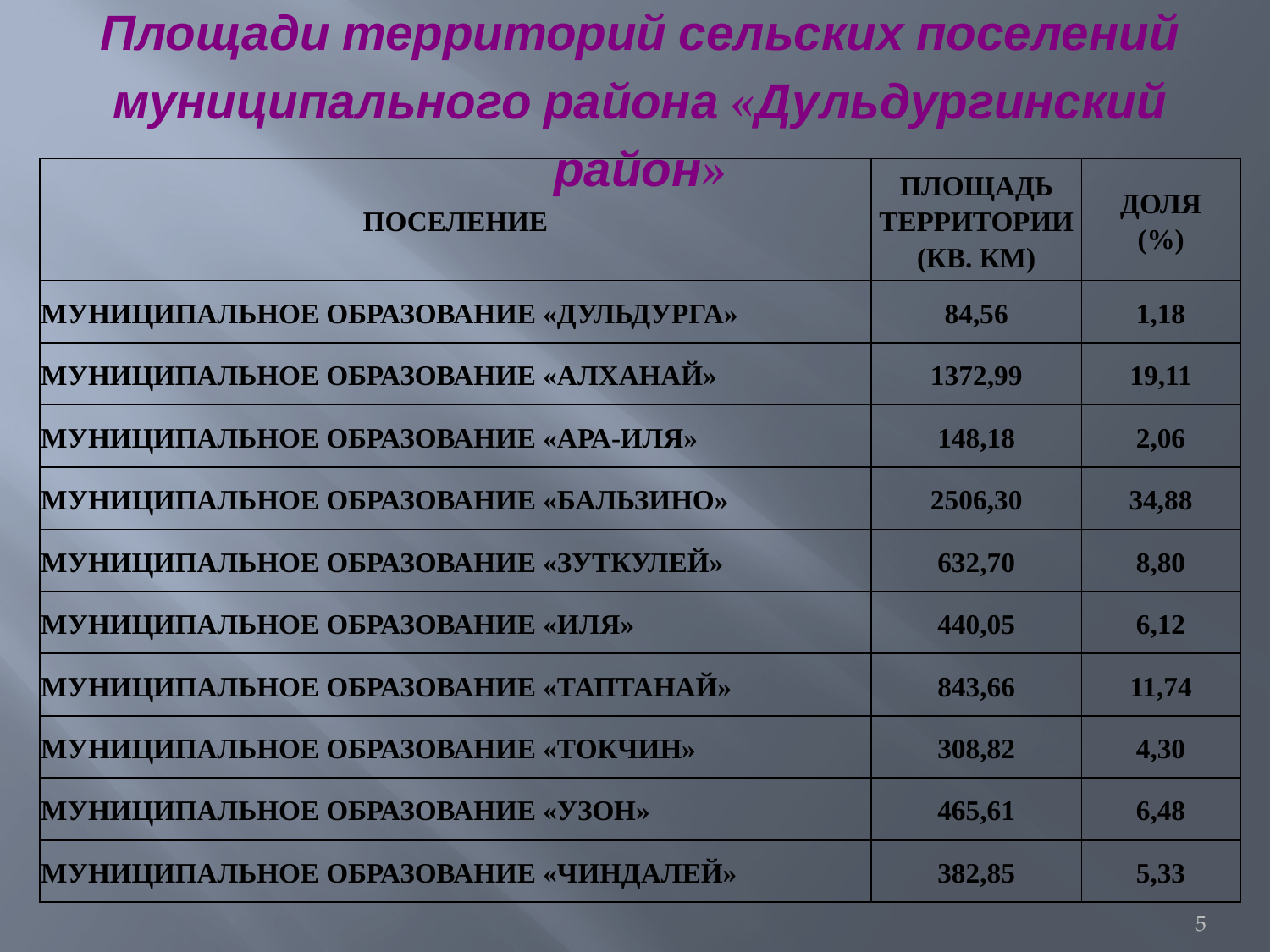

# Площади территорий сельских поселений муниципального района «Дульдургинский район»
| ПОСЕЛЕНИЕ | ПЛОЩАДЬ ТЕРРИТОРИИ (КВ. КМ) | ДОЛЯ (%) |
| --- | --- | --- |
| МУНИЦИПАЛЬНОЕ ОБРАЗОВАНИЕ «ДУЛЬДУРГА» | 84,56 | 1,18 |
| МУНИЦИПАЛЬНОЕ ОБРАЗОВАНИЕ «АЛХАНАЙ» | 1372,99 | 19,11 |
| МУНИЦИПАЛЬНОЕ ОБРАЗОВАНИЕ «АРА-ИЛЯ» | 148,18 | 2,06 |
| МУНИЦИПАЛЬНОЕ ОБРАЗОВАНИЕ «БАЛЬЗИНО» | 2506,30 | 34,88 |
| МУНИЦИПАЛЬНОЕ ОБРАЗОВАНИЕ «ЗУТКУЛЕЙ» | 632,70 | 8,80 |
| МУНИЦИПАЛЬНОЕ ОБРАЗОВАНИЕ «ИЛЯ» | 440,05 | 6,12 |
| МУНИЦИПАЛЬНОЕ ОБРАЗОВАНИЕ «ТАПТАНАЙ» | 843,66 | 11,74 |
| МУНИЦИПАЛЬНОЕ ОБРАЗОВАНИЕ «ТОКЧИН» | 308,82 | 4,30 |
| МУНИЦИПАЛЬНОЕ ОБРАЗОВАНИЕ «УЗОН» | 465,61 | 6,48 |
| МУНИЦИПАЛЬНОЕ ОБРАЗОВАНИЕ «ЧИНДАЛЕЙ» | 382,85 | 5,33 |

5